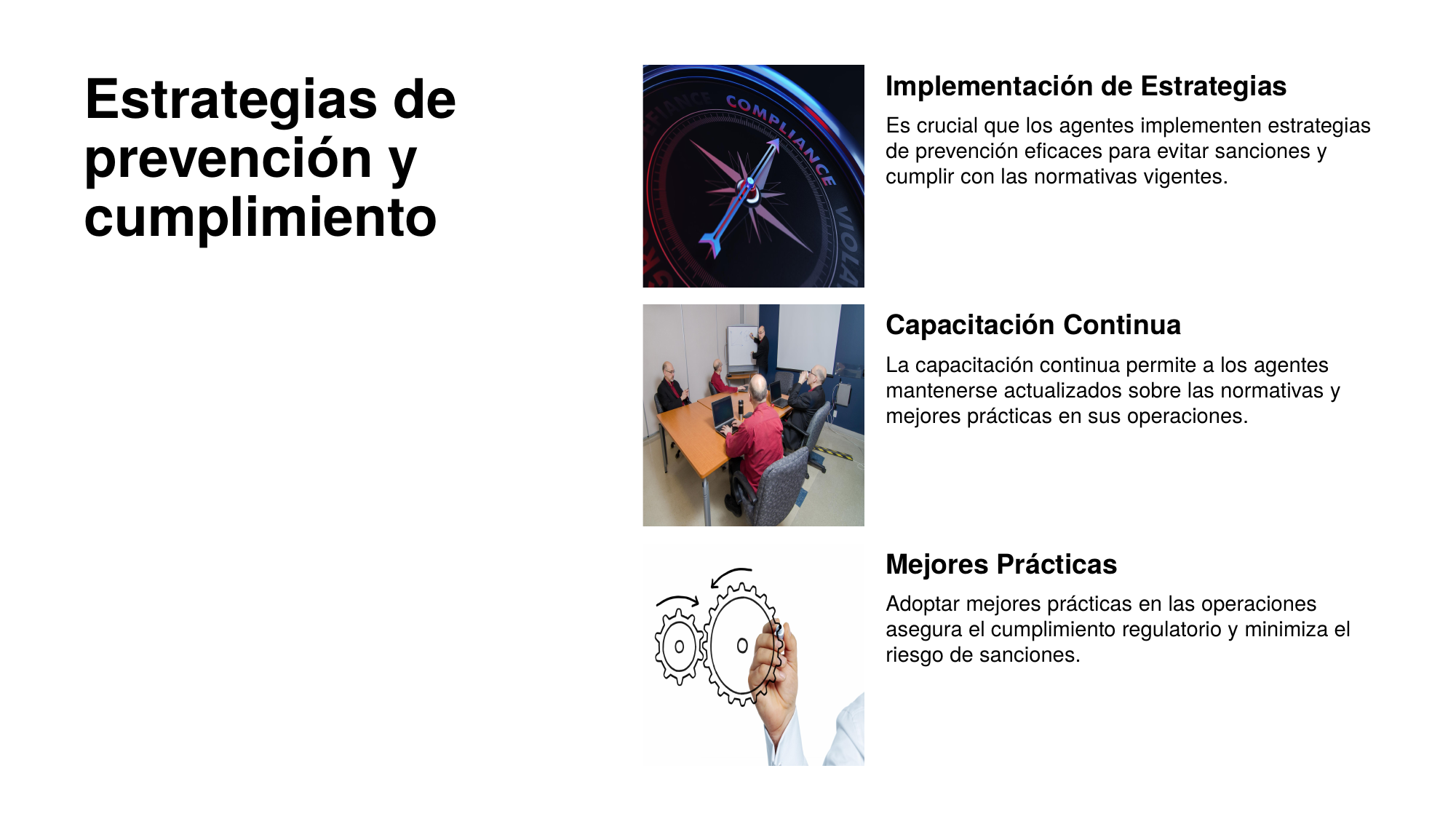

# Estrategias de prevención y cumplimiento
Implementación de Estrategias
Es crucial que los agentes implementen estrategias de prevención eficaces para evitar sanciones y cumplir con las normativas vigentes.
Capacitación Continua
La capacitación continua permite a los agentes mantenerse actualizados sobre las normativas y mejores prácticas en sus operaciones.
Mejores Prácticas
Adoptar mejores prácticas en las operaciones asegura el cumplimiento regulatorio y minimiza el riesgo de sanciones.